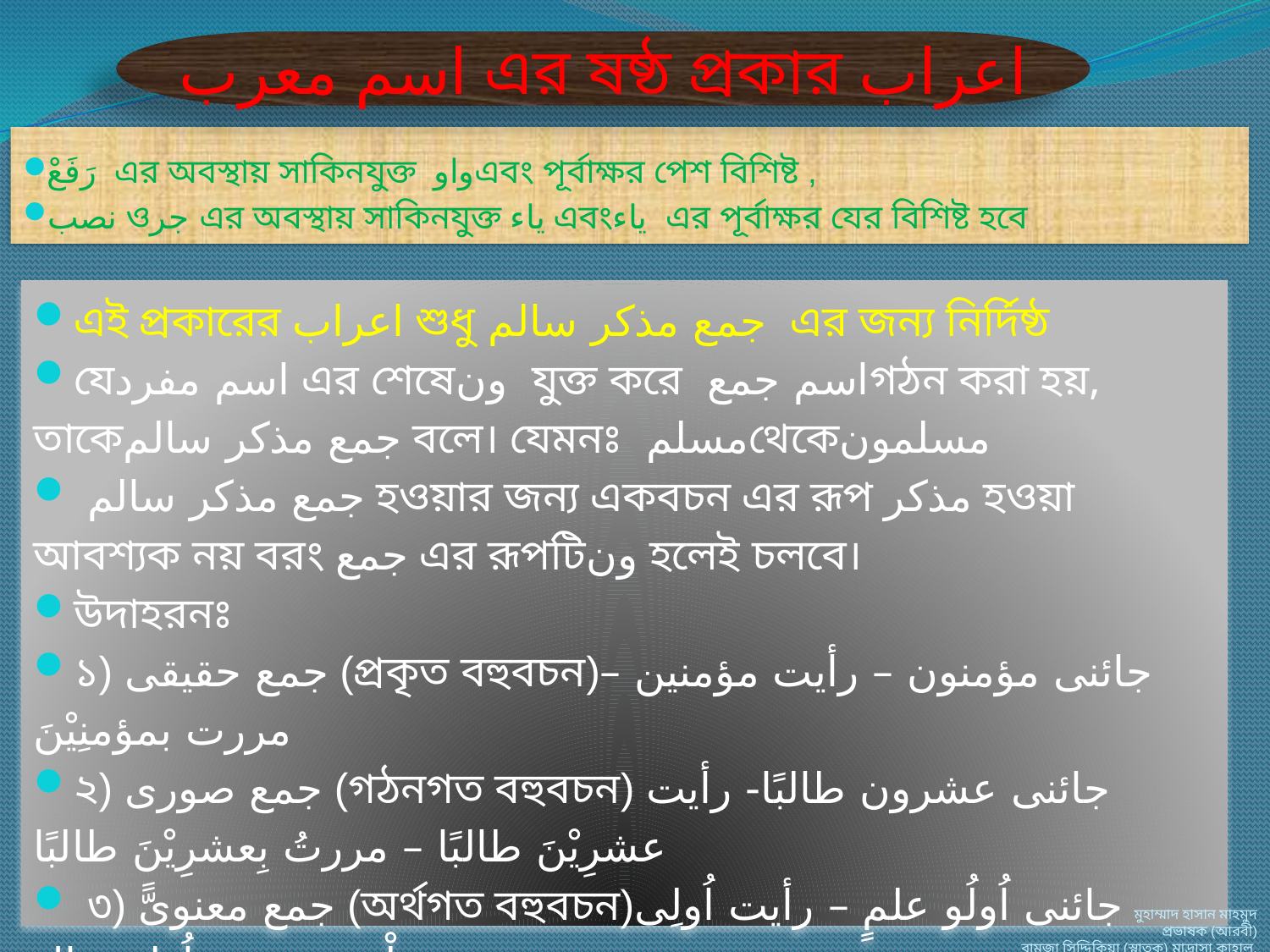

اسم معرب এর ষষ্ঠ প্রকার اعراب

رَفَعْ  এর অবস্থায় সাকিনযুক্ত  واوএবং পূর্বাক্ষর পেশ বিশিষ্ট ,
نصب ওجر এর অবস্থায় সাকিনযুক্ত ياء এবংياء  এর পূর্বাক্ষর যের বিশিষ্ট হবে
এই প্রকারের اعراب শুধু جمع مذكر سالم  এর জন্য নির্দিষ্ঠ
যেاسم مفرد এর শেষেون  যুক্ত করে  اسم جمعগঠন করা হয়, তাকেجمع مذكر سالم বলে। যেমনঃ  مسلمথেকেمسلمون
 جمع مذكر سالم হওয়ার জন্য একবচন এর রূপ مذكر হওয়া আবশ্যক নয় বরং جمع এর রূপটিون হলেই চলবে।
উদাহরনঃ
১) جمع حقيقى (প্রকৃত বহুবচন)جائنى مؤمنون – رأيت مؤمنين – مررت بمؤمنِيْنَ
২) جمع صورى (গঠনগত বহুবচন) جائنى عشرون طالبًا- رأيت عشرِيْنَ طالبًا – مررتُ بِعشرِيْنَ طالبًا
 ৩) جمع معنوىًّ (অর্থগত বহুবচন)جائنى اُولُو علمٍ – رأيت اُولِى عِلْمٍ- مررت بِاُولِى مَال
মুহাম্মাদ হাসান মাহমুদ
প্রভাষক (আরবী)
বামুজা সিদ্দিকিয়া (স্নাতক) মাদ্রাসা,কাহালু, বগুড়া।